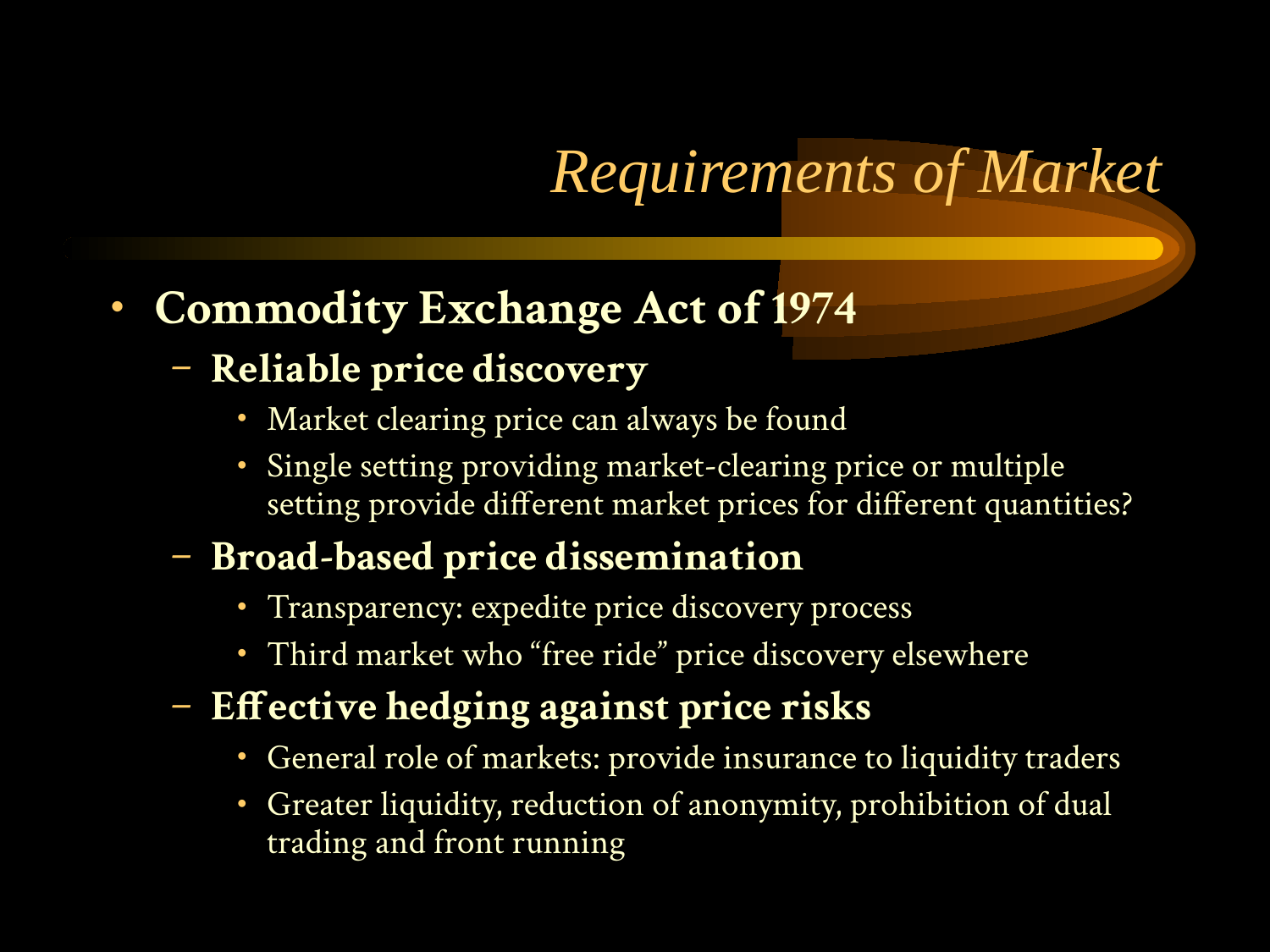

# Requirements of Market
Commodity Exchange Act of 1974
Reliable price discovery
Market clearing price can always be found
Single setting providing market-clearing price or multiple setting provide different market prices for different quantities?
Broad-based price dissemination
Transparency: expedite price discovery process
Third market who “free ride” price discovery elsewhere
Effective hedging against price risks
General role of markets: provide insurance to liquidity traders
Greater liquidity, reduction of anonymity, prohibition of dual trading and front running